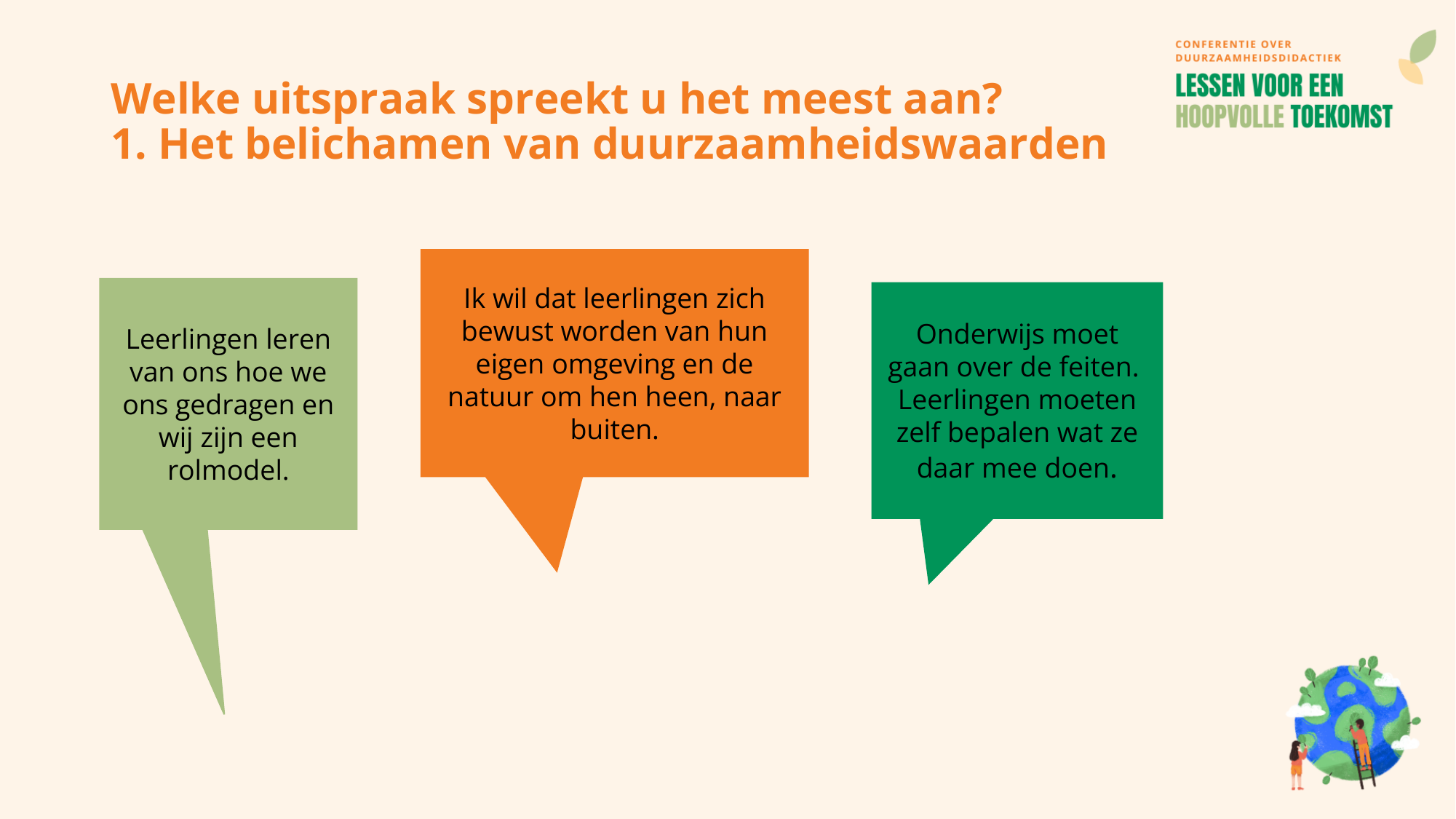

# Welke uitspraak spreekt u het meest aan? 1. Het belichamen van duurzaamheidswaarden
Ik wil dat leerlingen zich bewust worden van hun eigen omgeving en de natuur om hen heen, naar buiten.
Leerlingen leren van ons hoe we ons gedragen en wij zijn een rolmodel.
Onderwijs moet gaan over de feiten.
Leerlingen moeten zelf bepalen wat ze daar mee doen.